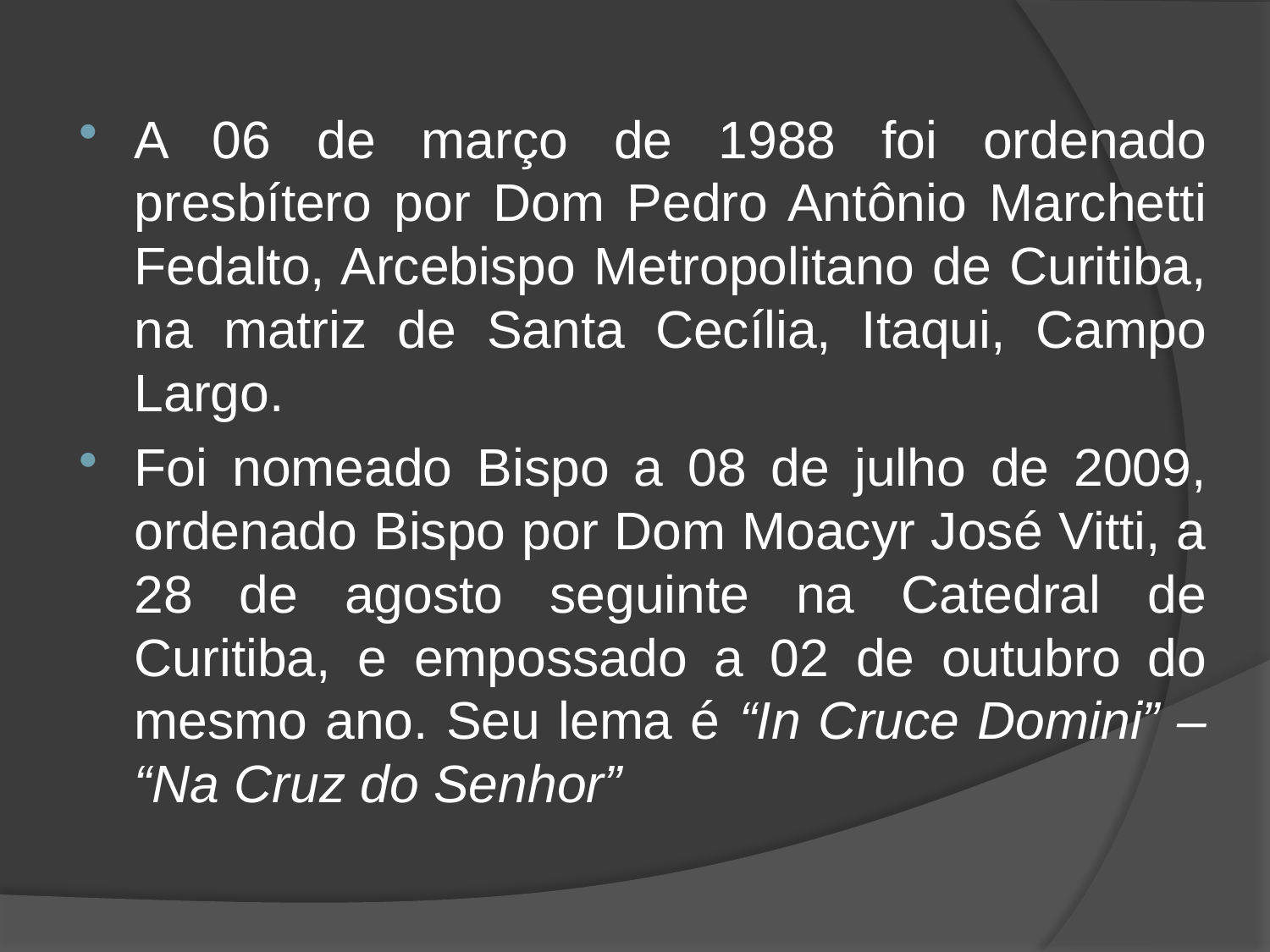

#
A 06 de março de 1988 foi ordenado presbítero por Dom Pedro Antônio Marchetti Fedalto, Arcebispo Metropolitano de Curitiba, na matriz de Santa Cecília, Itaqui, Campo Largo.
Foi nomeado Bispo a 08 de julho de 2009, ordenado Bispo por Dom Moacyr José Vitti, a 28 de agosto seguinte na Catedral de Curitiba, e empossado a 02 de outubro do mesmo ano. Seu lema é “In Cruce Domini” – “Na Cruz do Senhor”